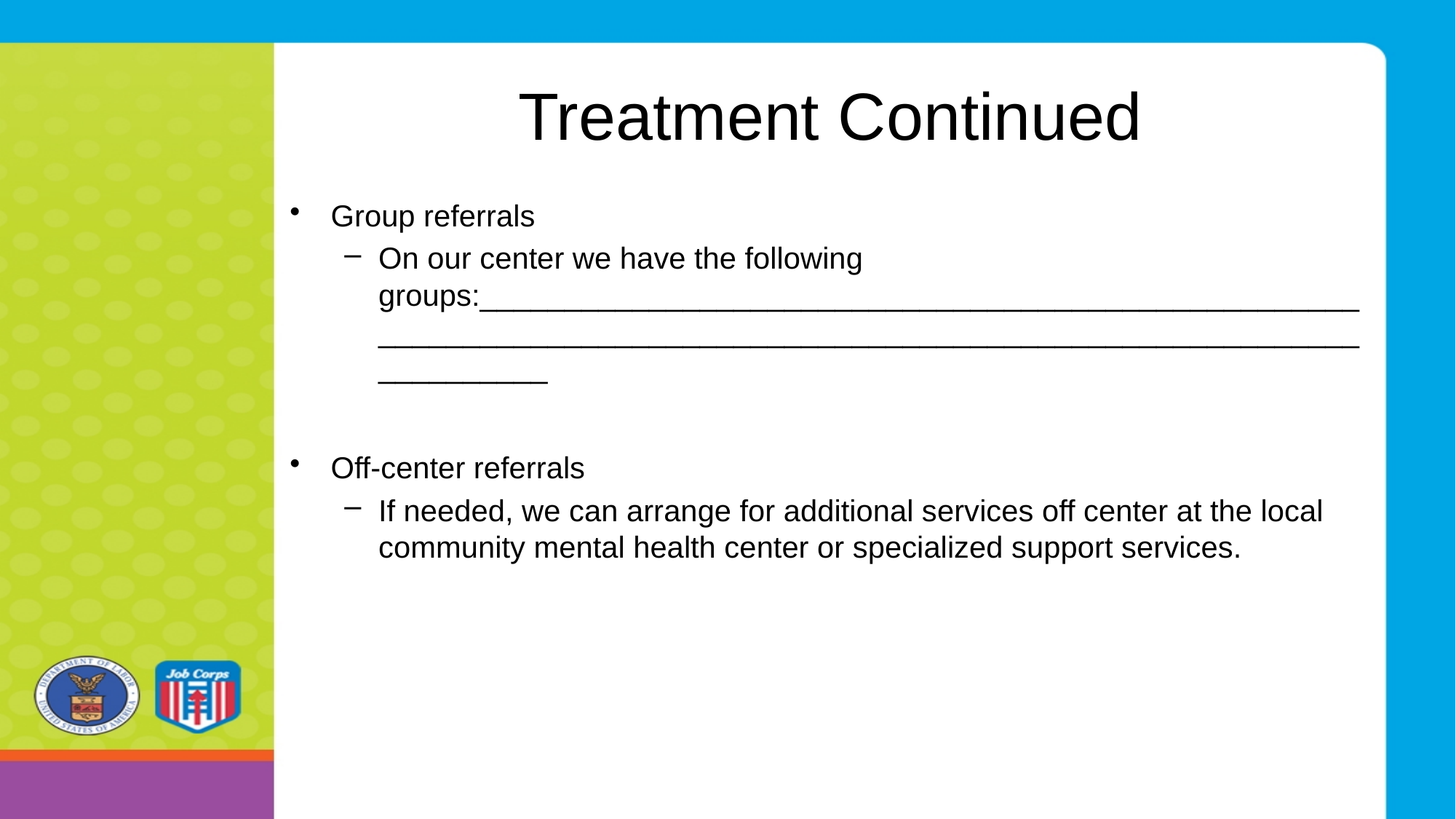

# Treatment Continued
Group referrals
On our center we have the following groups:________________________________________________________________________________________________________________________

Off-center referrals
If needed, we can arrange for additional services off center at the local community mental health center or specialized support services.